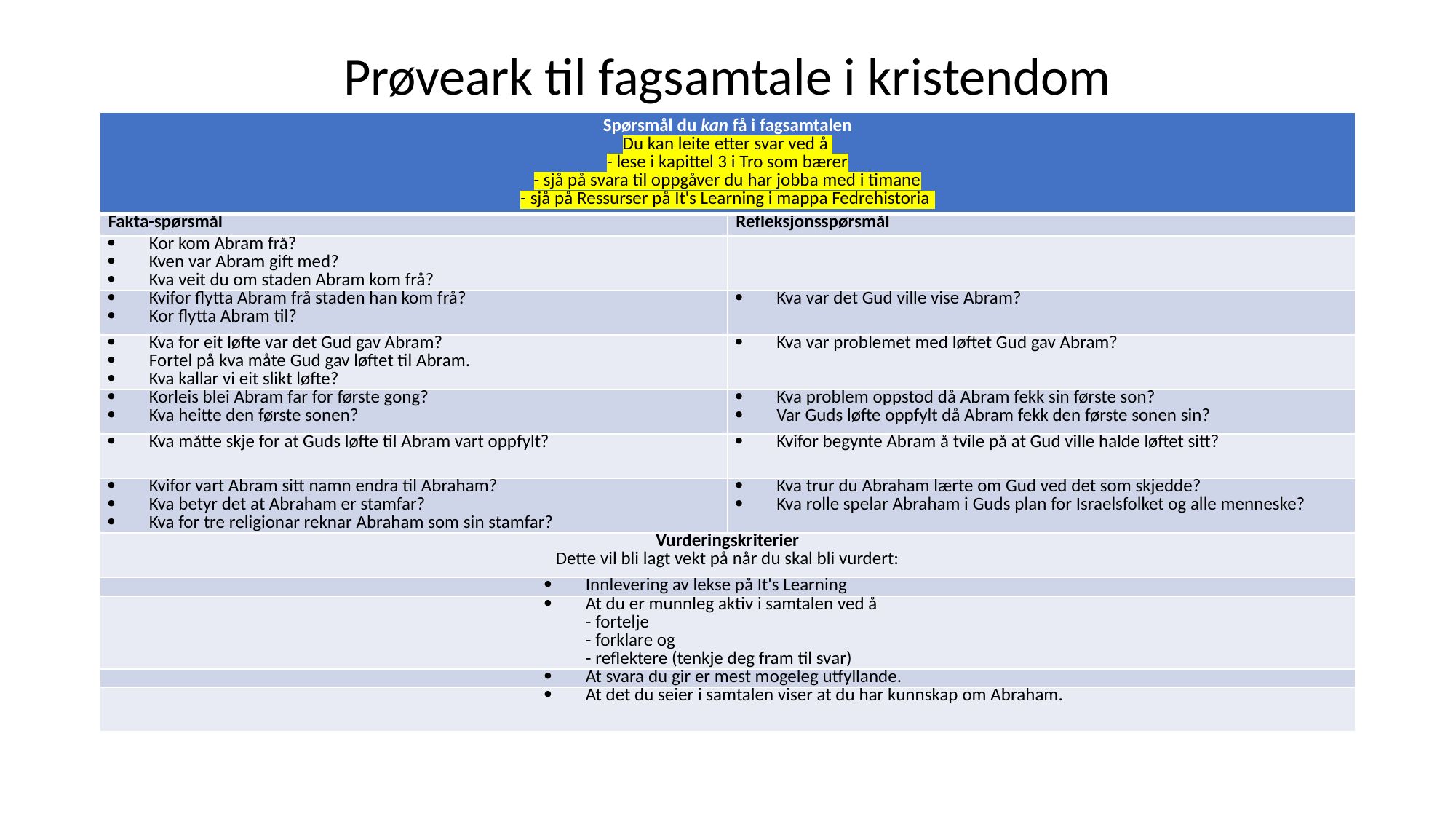

# Prøveark til fagsamtale i kristendom
| Spørsmål du kan få i fagsamtalen Du kan leite etter svar ved å - lese i kapittel 3 i Tro som bærer - sjå på svara til oppgåver du har jobba med i timane - sjå på Ressurser på It's Learning i mappa Fedrehistoria |  |
| --- | --- |
| Fakta-spørsmål | Refleksjonsspørsmål |
| Kor kom Abram frå? Kven var Abram gift med? Kva veit du om staden Abram kom frå? |  |
| Kvifor flytta Abram frå staden han kom frå? Kor flytta Abram til? | Kva var det Gud ville vise Abram? |
| Kva for eit løfte var det Gud gav Abram? Fortel på kva måte Gud gav løftet til Abram. Kva kallar vi eit slikt løfte? | Kva var problemet med løftet Gud gav Abram? |
| Korleis blei Abram far for første gong? Kva heitte den første sonen? | Kva problem oppstod då Abram fekk sin første son? Var Guds løfte oppfylt då Abram fekk den første sonen sin? |
| Kva måtte skje for at Guds løfte til Abram vart oppfylt? | Kvifor begynte Abram å tvile på at Gud ville halde løftet sitt? |
| Kvifor vart Abram sitt namn endra til Abraham? Kva betyr det at Abraham er stamfar? Kva for tre religionar reknar Abraham som sin stamfar? | Kva trur du Abraham lærte om Gud ved det som skjedde? Kva rolle spelar Abraham i Guds plan for Israelsfolket og alle menneske? |
| Vurderingskriterier Dette vil bli lagt vekt på når du skal bli vurdert: |  |
| Innlevering av lekse på It's Learning |  |
| At du er munnleg aktiv i samtalen ved å - fortelje - forklare og - reflektere (tenkje deg fram til svar) |  |
| At svara du gir er mest mogeleg utfyllande. |  |
| At det du seier i samtalen viser at du har kunnskap om Abraham. |  |